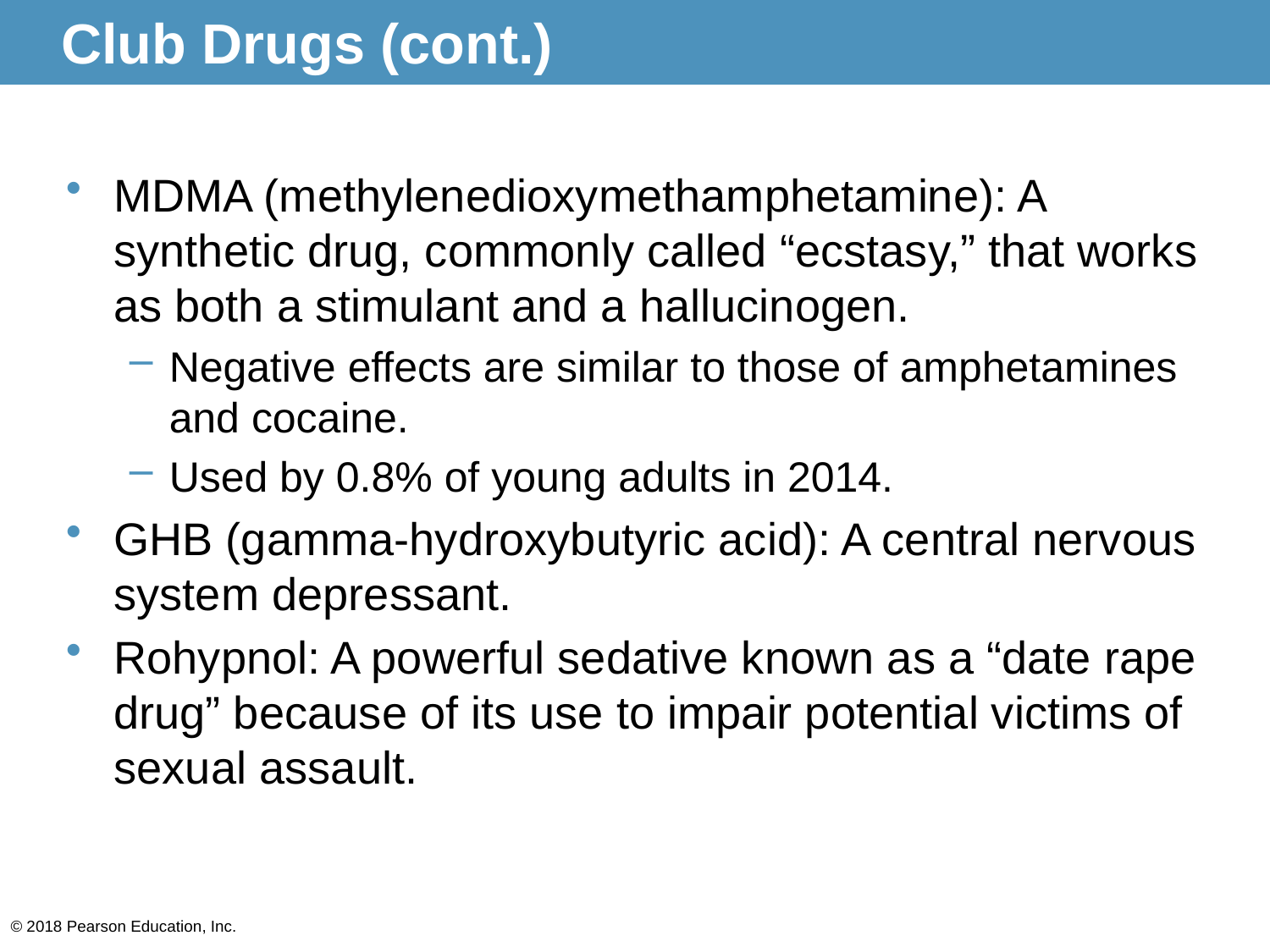

# Club Drugs (cont.)
MDMA (methylenedioxymethamphetamine): A synthetic drug, commonly called “ecstasy,” that works as both a stimulant and a hallucinogen.
Negative effects are similar to those of amphetamines and cocaine.
Used by 0.8% of young adults in 2014.
GHB (gamma-hydroxybutyric acid): A central nervous system depressant.
Rohypnol: A powerful sedative known as a “date rape drug” because of its use to impair potential victims of sexual assault.